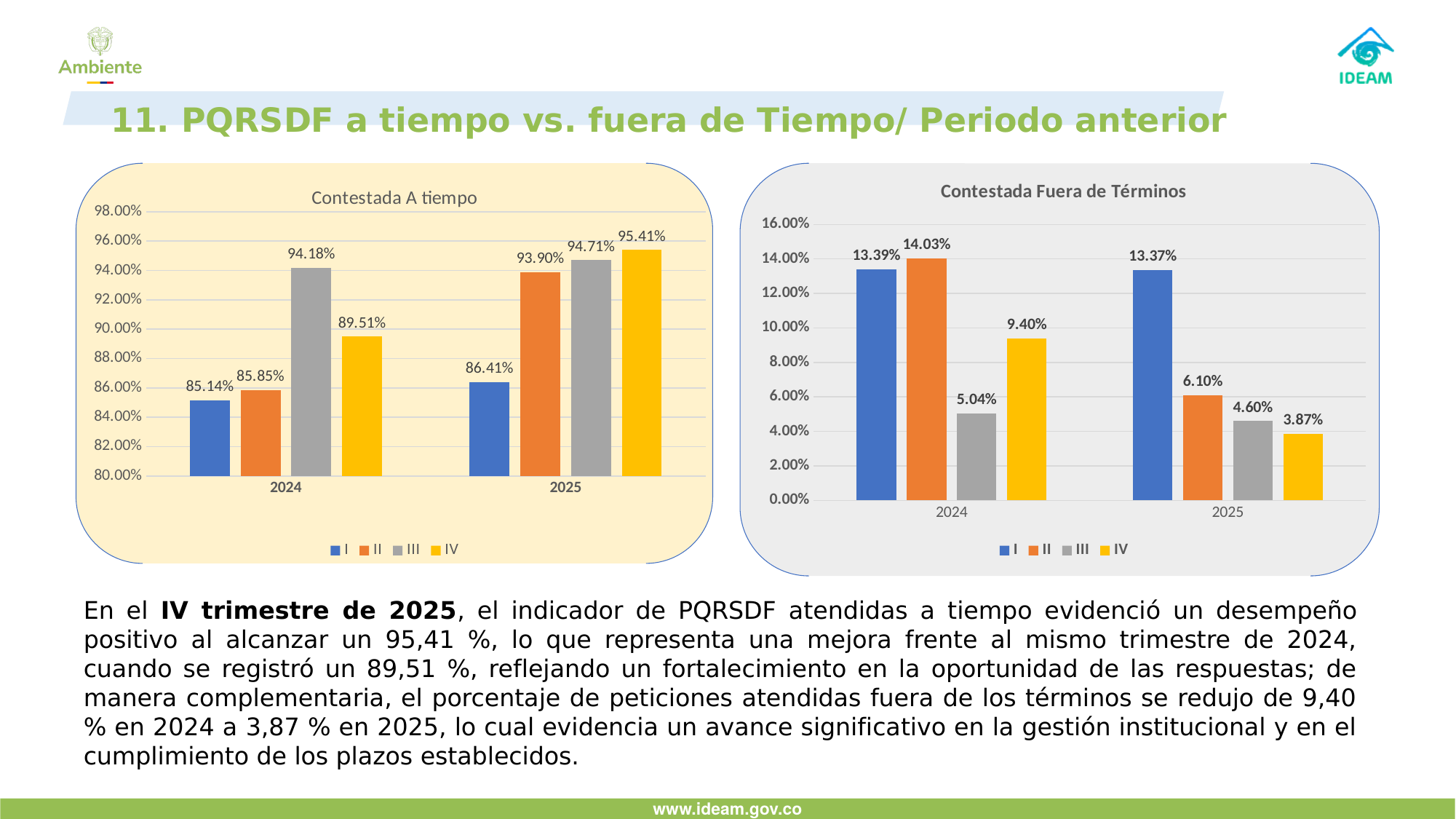

# 11. PQRSDF a tiempo vs. fuera de Tiempo/ Periodo anterior

### Chart: Contestada Fuera de Términos

| Category | I | II | III | IV |
|---|---|---|---|---|
| 2024 | 0.1339 | 0.1403 | 0.0504 | 0.094 |
| 2025 | 0.1337 | 0.061 | 0.046 | 0.0387 |

### Chart: Contestada A tiempo

| Category | I | II | III | IV |
|---|---|---|---|---|
| 2024 | 0.8514 | 0.8585 | 0.9418 | 0.8951 |
| 2025 | 0.8641 | 0.939 | 0.9471 | 0.9541 |
En el IV trimestre de 2025, el indicador de PQRSDF atendidas a tiempo evidenció un desempeño positivo al alcanzar un 95,41 %, lo que representa una mejora frente al mismo trimestre de 2024, cuando se registró un 89,51 %, reflejando un fortalecimiento en la oportunidad de las respuestas; de manera complementaria, el porcentaje de peticiones atendidas fuera de los términos se redujo de 9,40 % en 2024 a 3,87 % en 2025, lo cual evidencia un avance significativo en la gestión institucional y en el cumplimiento de los plazos establecidos.